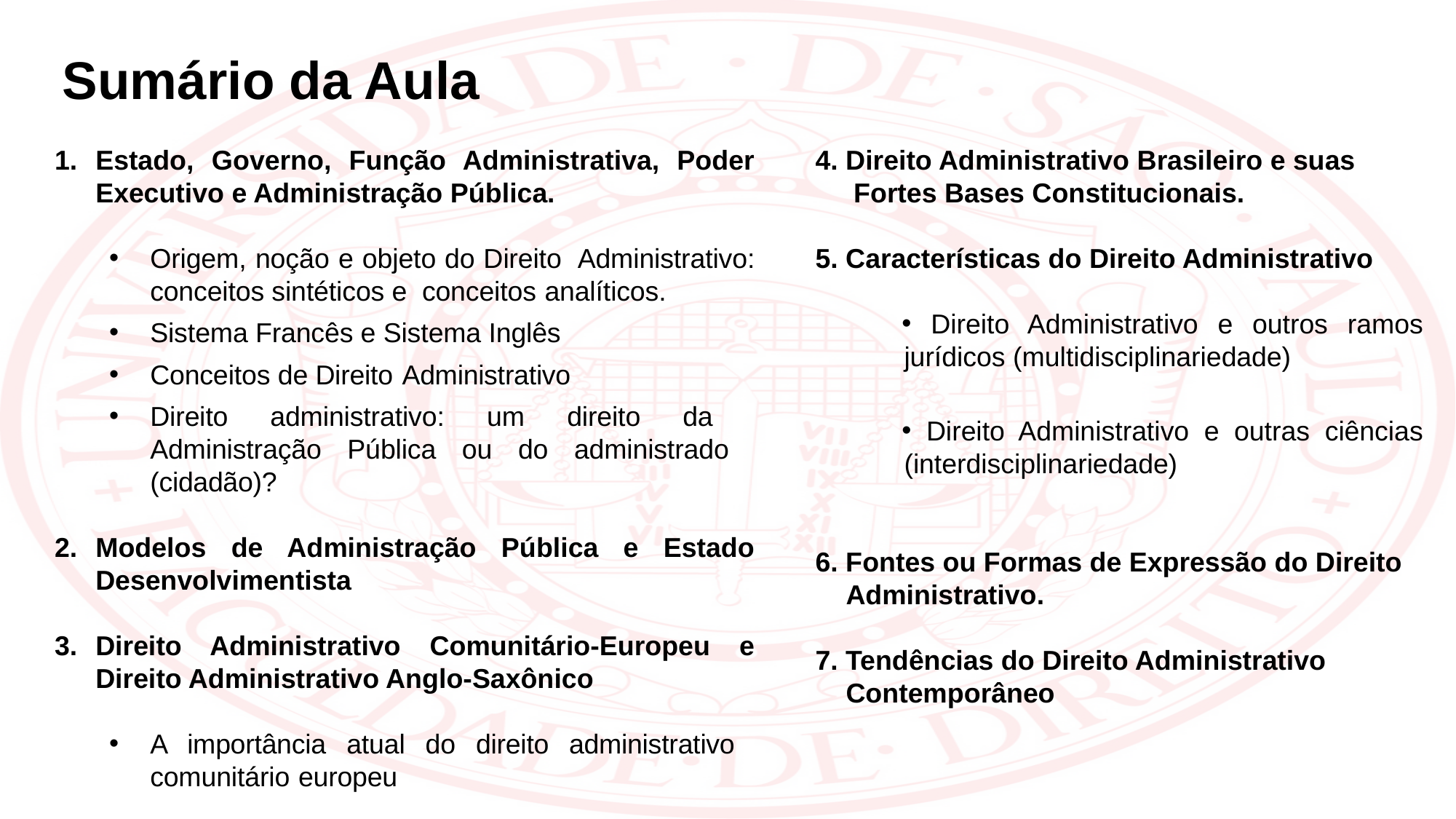

Sumário da Aula
Estado, Governo, Função Administrativa, Poder Executivo e Administração Pública.

Origem, noção e objeto do Direito  Administrativo: conceitos sintéticos e  conceitos analíticos.

Sistema Francês e Sistema Inglês

Conceitos de Direito Administrativo

Direito administrativo: um direito da  Administração Pública ou do administrado  (cidadão)?

Modelos de Administração Pública e Estado Desenvolvimentista

Direito Administrativo Comunitário-Europeu e Direito Administrativo Anglo-Saxônico

A importância atual do direito administrativo  comunitário europeu
4. Direito Administrativo Brasileiro e suas
     Fortes Bases Constitucionais.

5. Características do Direito Administrativo

 Direito Administrativo e outros ramos jurídicos (multidisciplinariedade)

 Direito Administrativo e outras ciências (interdisciplinariedade)

6. Fontes ou Formas de Expressão do Direito
    Administrativo.

7. Tendências do Direito Administrativo
    Contemporâneo